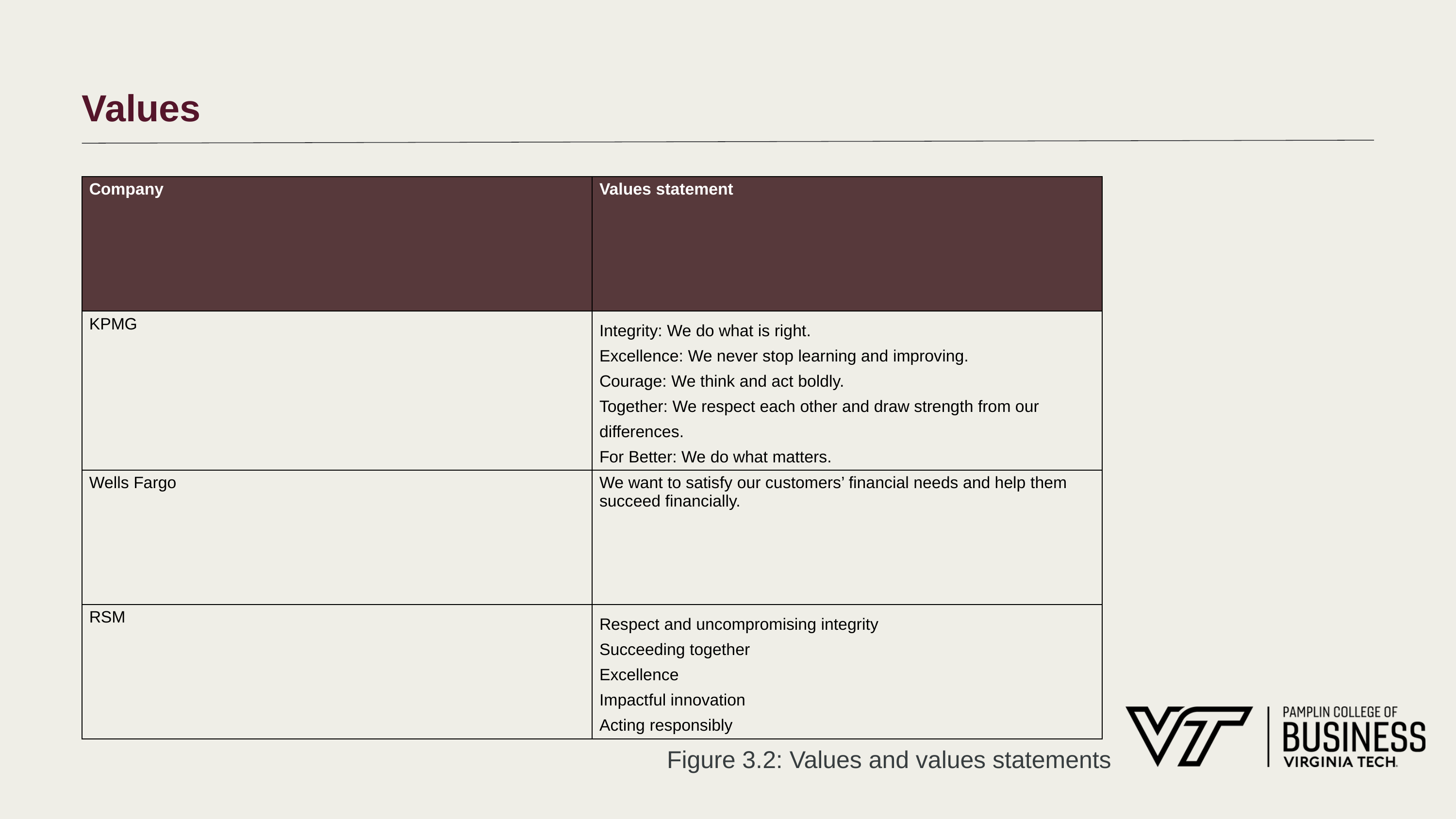

# Values
| Company | Values statement |
| --- | --- |
| KPMG | Integrity: We do what is right. Excellence: We never stop learning and improving. Courage: We think and act boldly. Together: We respect each other and draw strength from our differences. For Better: We do what matters. |
| Wells Fargo | We want to satisfy our customers’ financial needs and help them succeed financially. |
| RSM | Respect and uncompromising integrity Succeeding together Excellence Impactful innovation Acting responsibly |

Figure 3.2: Values and values statements